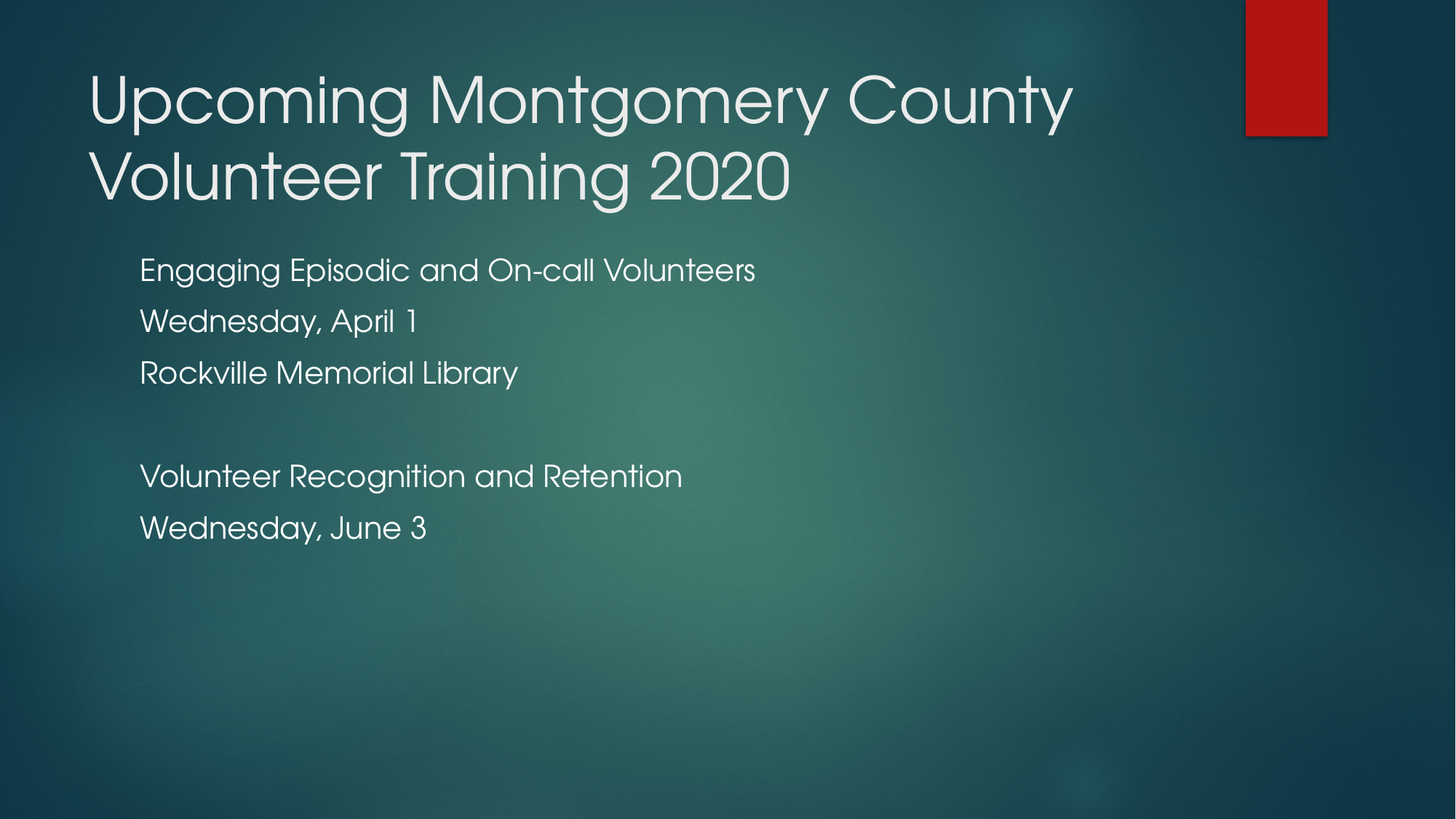

# Upcoming Montgomery County Volunteer Training 2020
Engaging Episodic and On-call Volunteers
Wednesday, April 1
Rockville Memorial Library

Volunteer Recognition and Retention
Wednesday, June 3